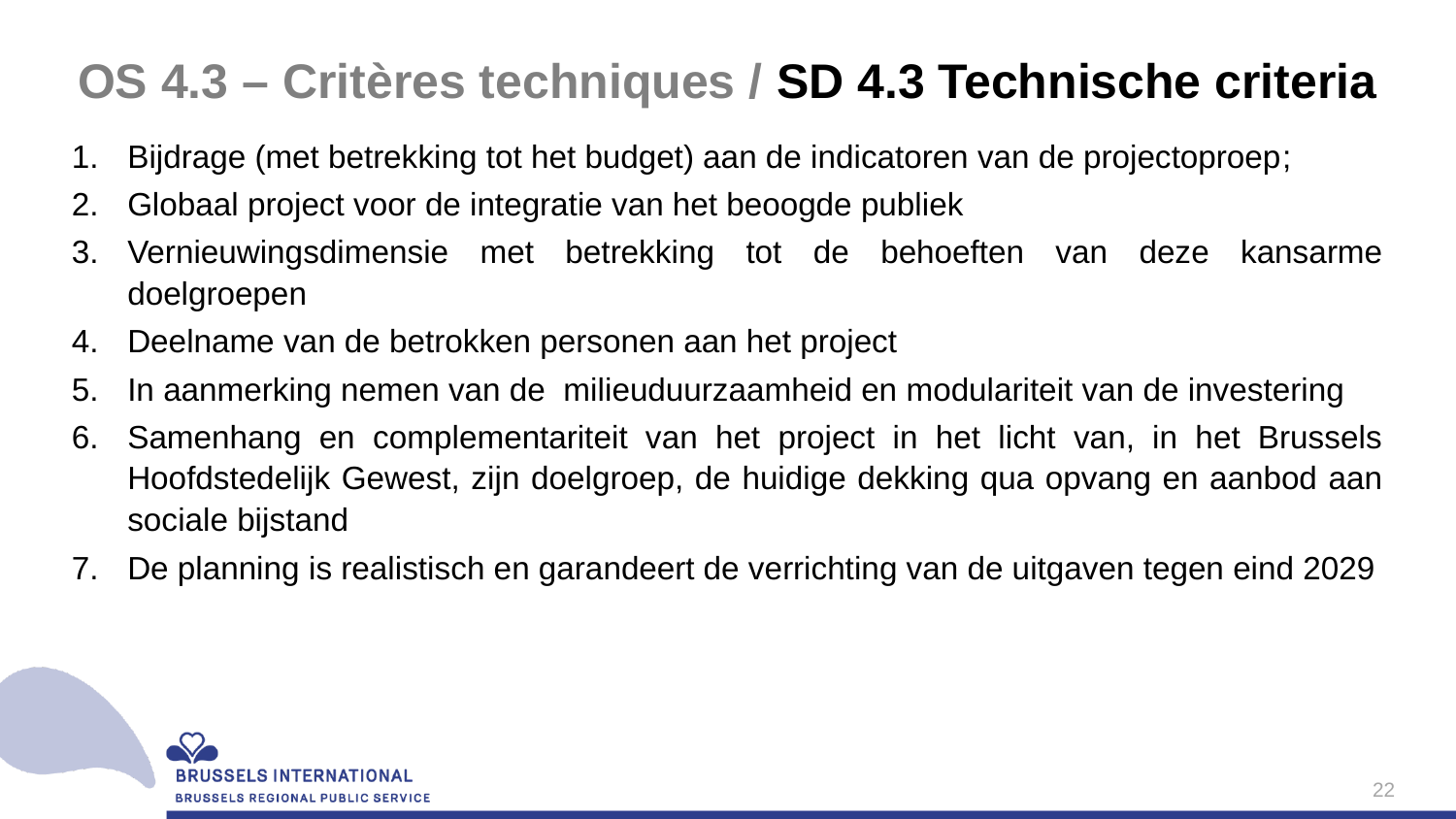

# OS 4.3 – Critères techniques / SD 4.3 Technische criteria
Bijdrage (met betrekking tot het budget) aan de indicatoren van de projectoproep;
Globaal project voor de integratie van het beoogde publiek
Vernieuwingsdimensie met betrekking tot de behoeften van deze kansarme doelgroepen
Deelname van de betrokken personen aan het project
In aanmerking nemen van de  milieuduurzaamheid en modulariteit van de investering
Samenhang en complementariteit van het project in het licht van, in het Brussels Hoofdstedelijk Gewest, zijn doelgroep, de huidige dekking qua opvang en aanbod aan sociale bijstand
De planning is realistisch en garandeert de verrichting van de uitgaven tegen eind 2029